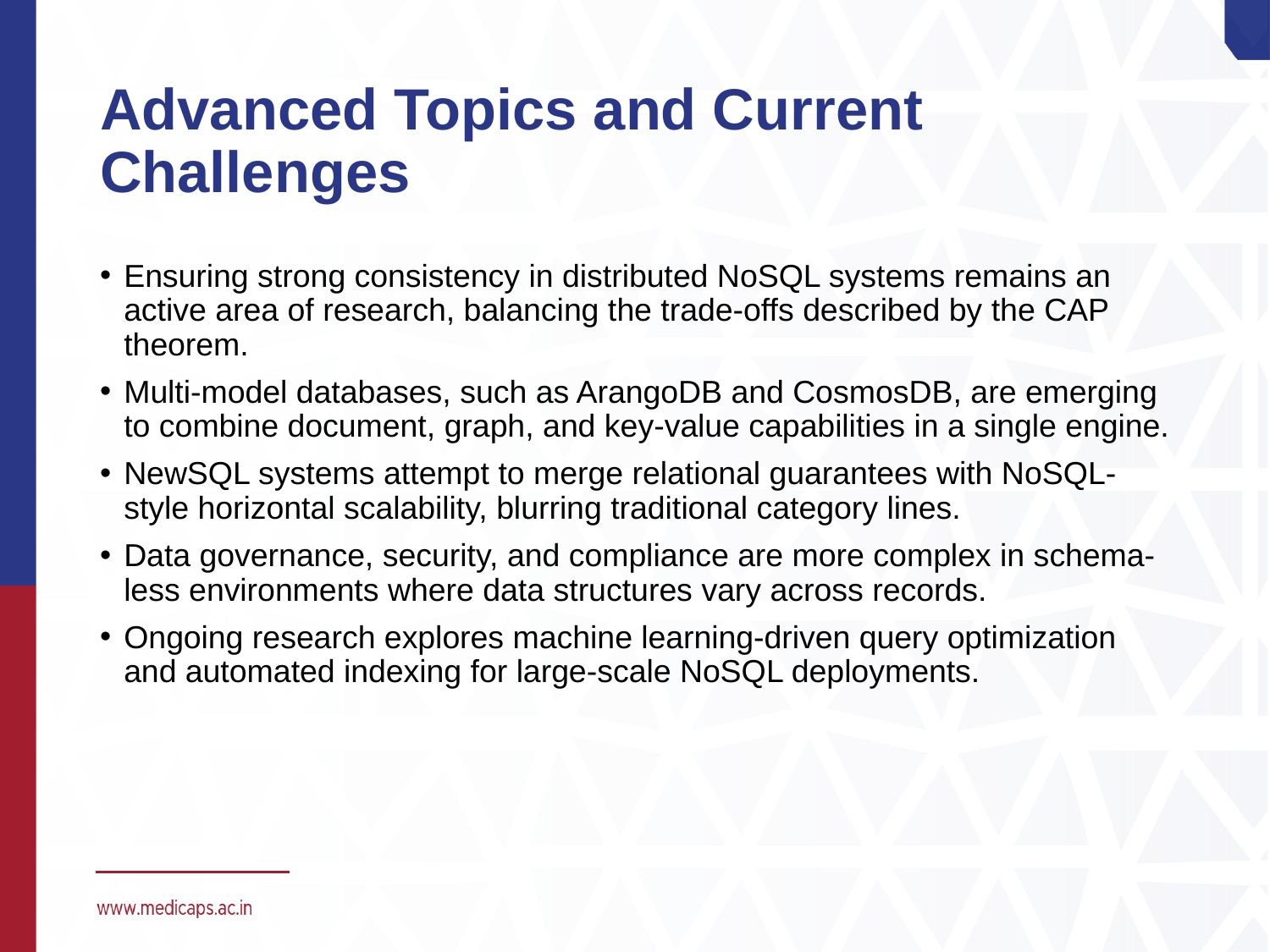

# Advanced Topics and Current Challenges
Ensuring strong consistency in distributed NoSQL systems remains an active area of research, balancing the trade-offs described by the CAP theorem.
Multi-model databases, such as ArangoDB and CosmosDB, are emerging to combine document, graph, and key-value capabilities in a single engine.
NewSQL systems attempt to merge relational guarantees with NoSQL-style horizontal scalability, blurring traditional category lines.
Data governance, security, and compliance are more complex in schema-less environments where data structures vary across records.
Ongoing research explores machine learning-driven query optimization and automated indexing for large-scale NoSQL deployments.